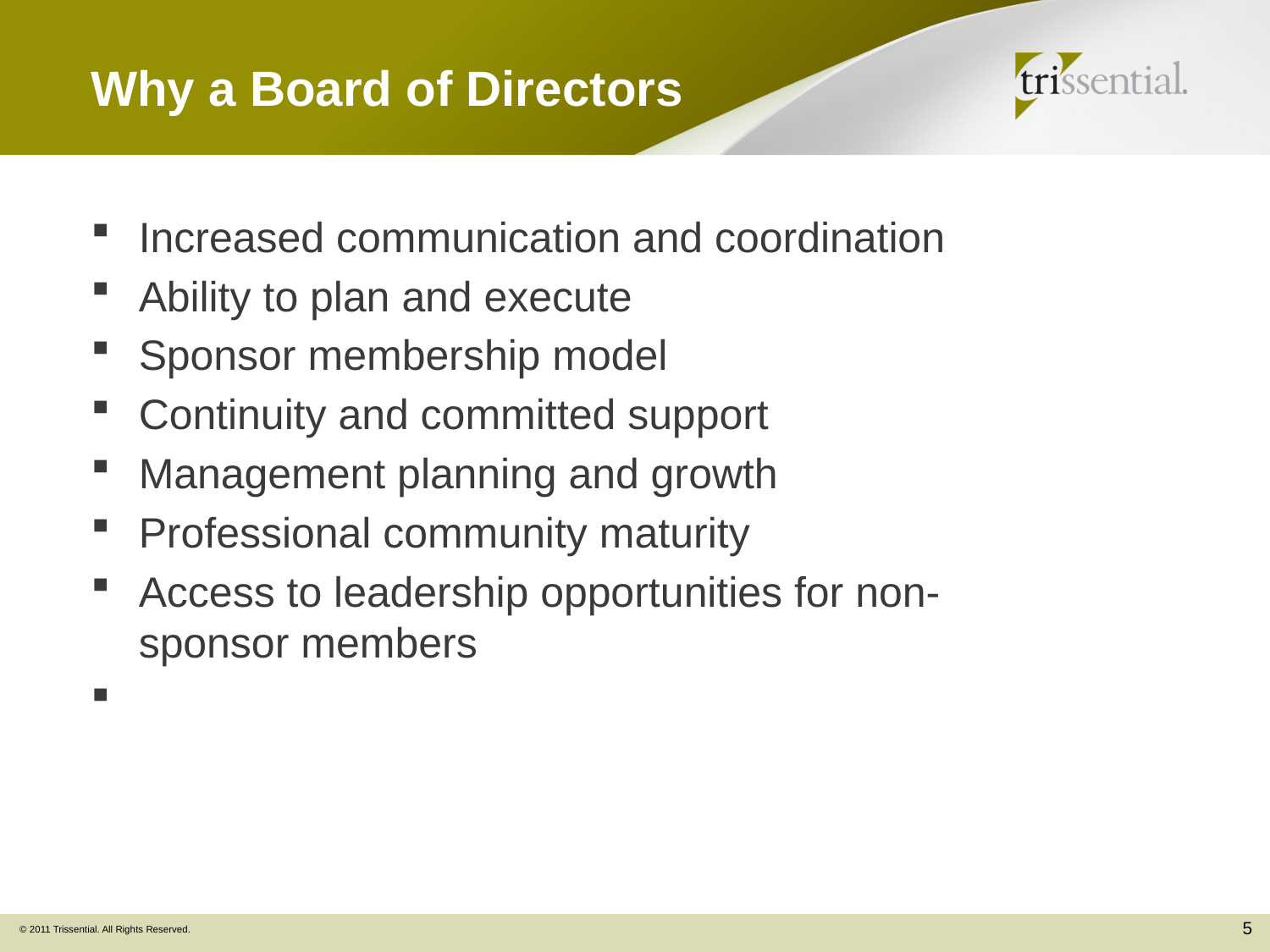

# Why a Board of Directors
Increased communication and coordination
Ability to plan and execute
Sponsor membership model
Continuity and committed support
Management planning and growth
Professional community maturity
Access to leadership opportunities for non-sponsor members

5